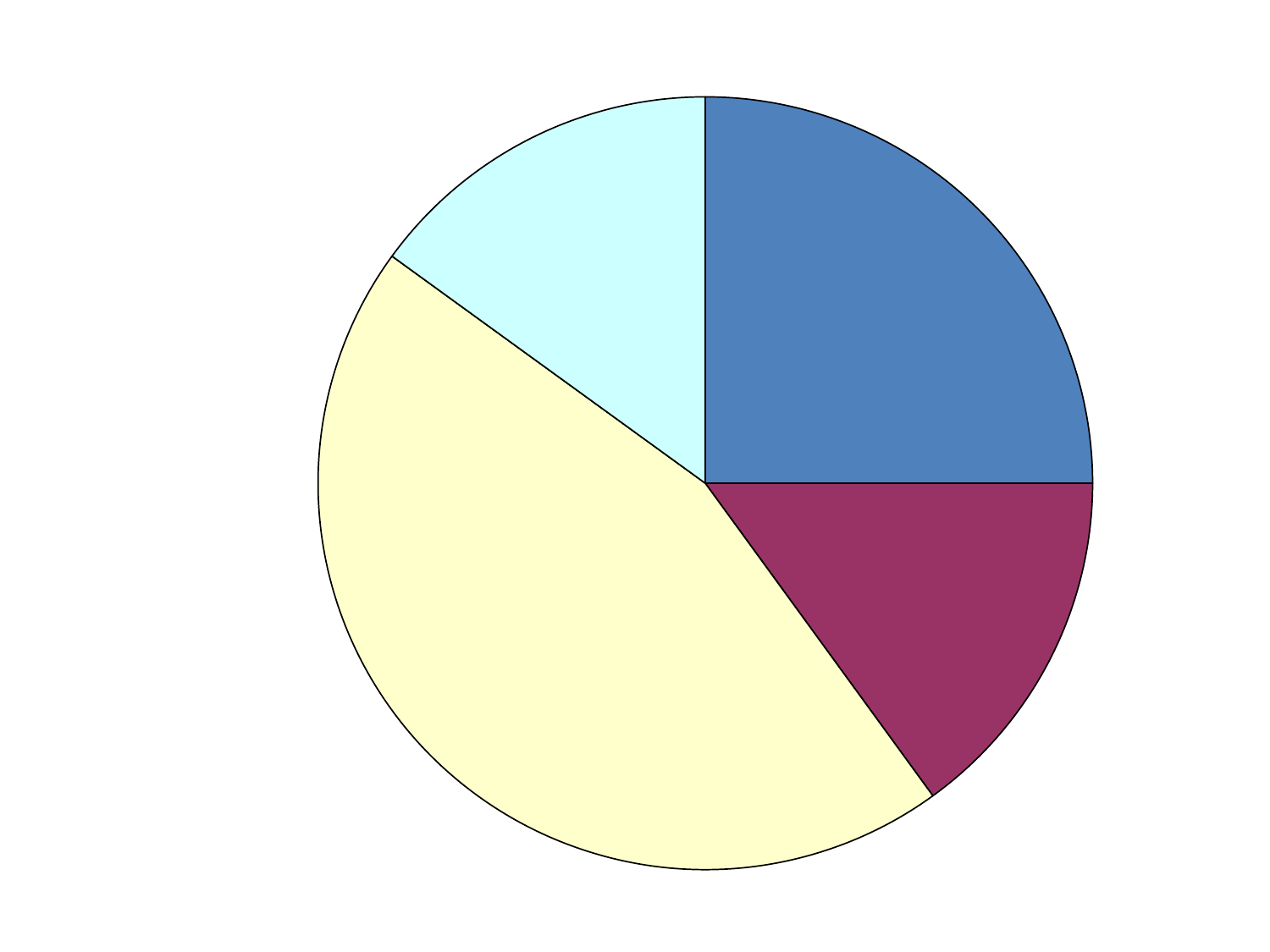

#

### Chart

| Category | Восток | Запад | Север |
|---|---|---|---|
| утренний завтрак -25% | 25.0 | 30.6 | 45.9 |
| Второй завтрак - 15% | 15.0 | 38.6 | 46.9 |
| Обед - 45% | 45.0 | 34.6 | 45.0 |
| Ужин - 15% | 15.0 | 31.6 | 43.9 |

### Chart

| Category |
|---|